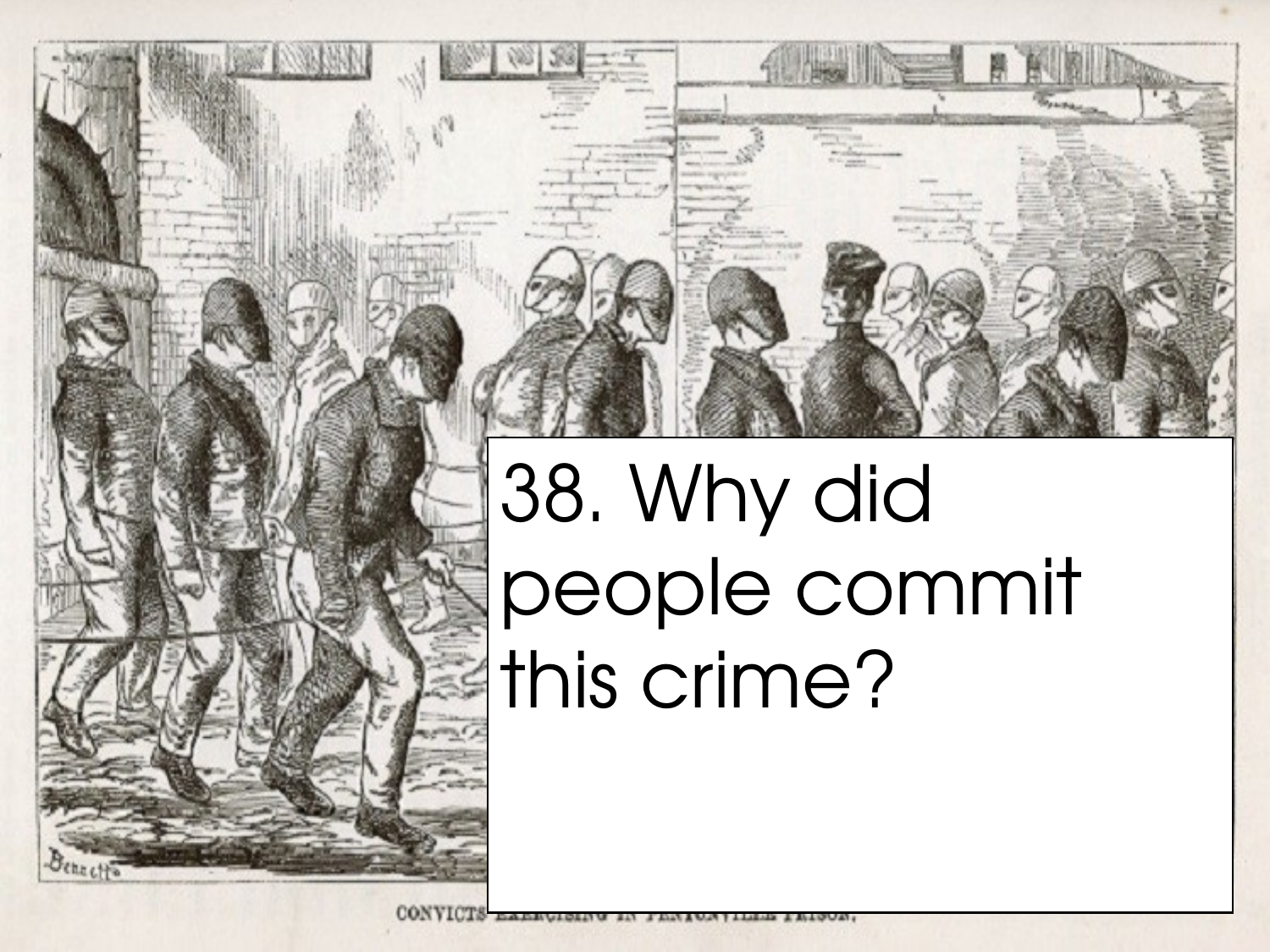

38. Why did people commit this crime?